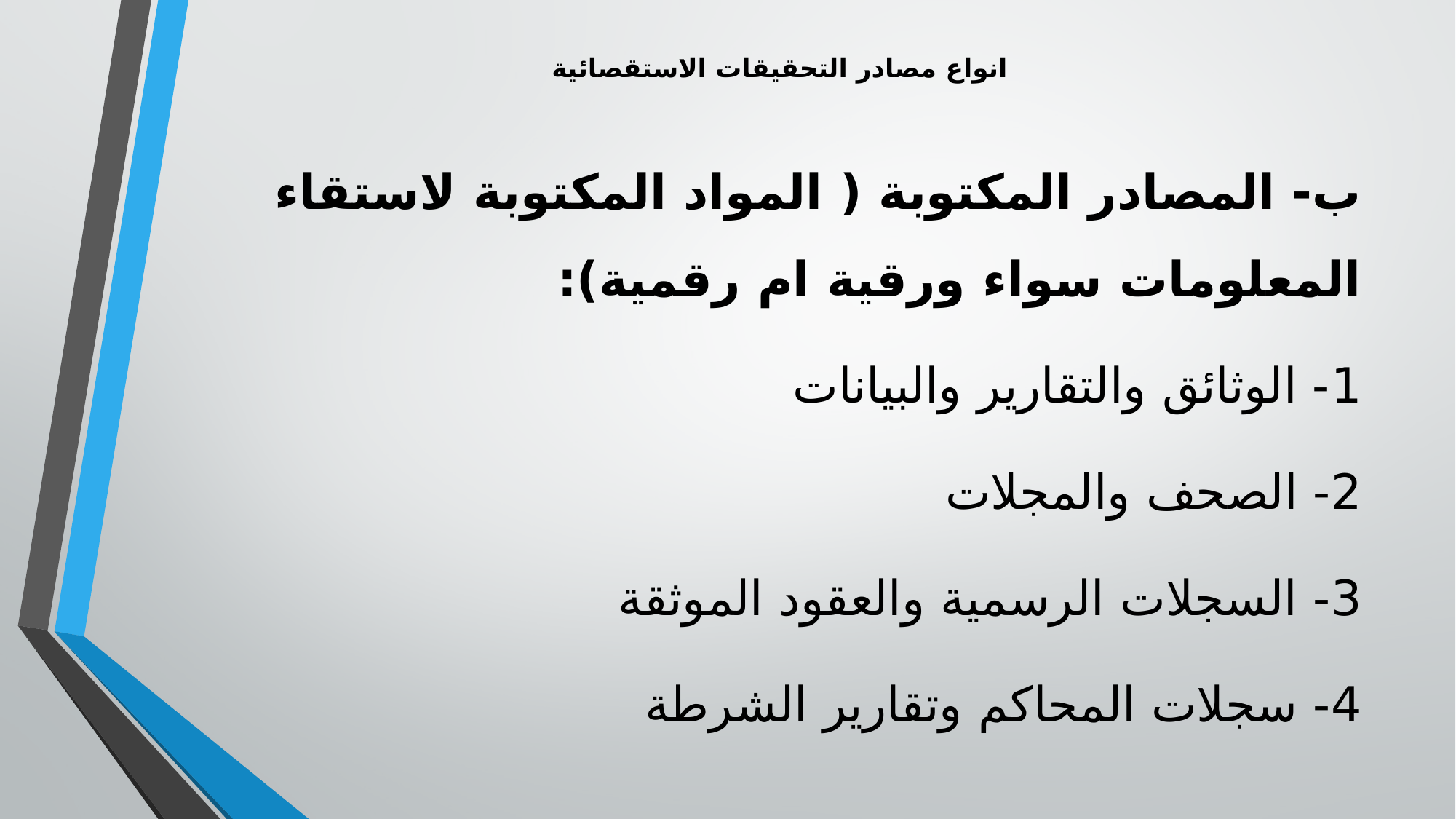

# انواع مصادر التحقيقات الاستقصائية
ب- المصادر المكتوبة ( المواد المكتوبة لاستقاء المعلومات سواء ورقية ام رقمية):
1- الوثائق والتقارير والبيانات
2- الصحف والمجلات
3- السجلات الرسمية والعقود الموثقة
4- سجلات المحاكم وتقارير الشرطة